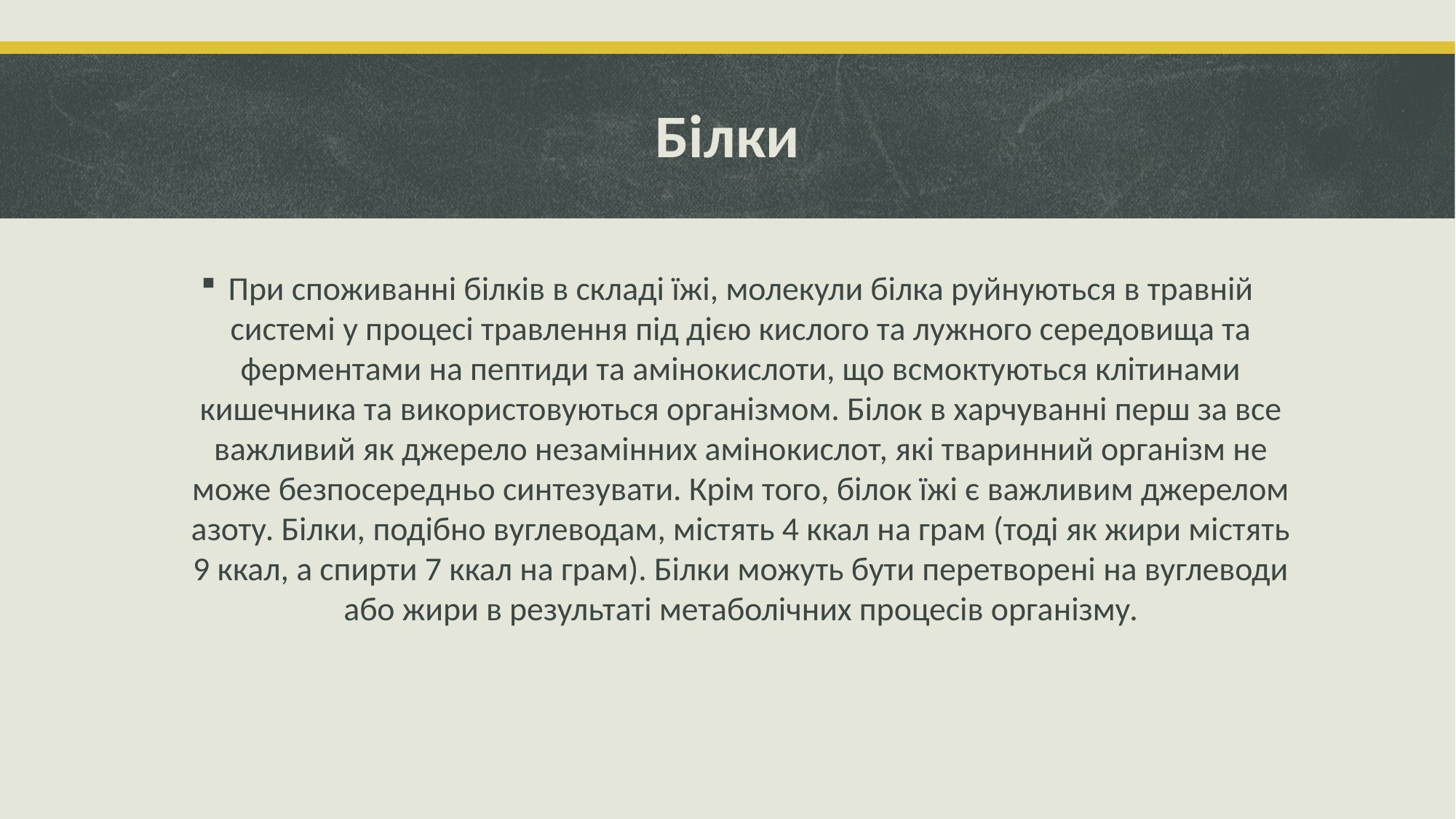

# Білки
При споживанні білків в складі їжі, молекули білка руйнуються в травній системі у процесі травлення під дією кислого та лужного середовища та ферментами на пептиди та амінокислоти, що всмоктуються клітинами кишечника та використовуються організмом. Білок в харчуванні перш за все важливий як джерело незамінних амінокислот, які тваринний організм не може безпосередньо синтезувати. Крім того, білок їжі є важливим джерелом азоту. Білки, подібно вуглеводам, містять 4 ккал на грам (тоді як жири містять 9 ккал, а спирти 7 ккал на грам). Білки можуть бути перетворені на вуглеводи або жири в результаті метаболічних процесів організму.